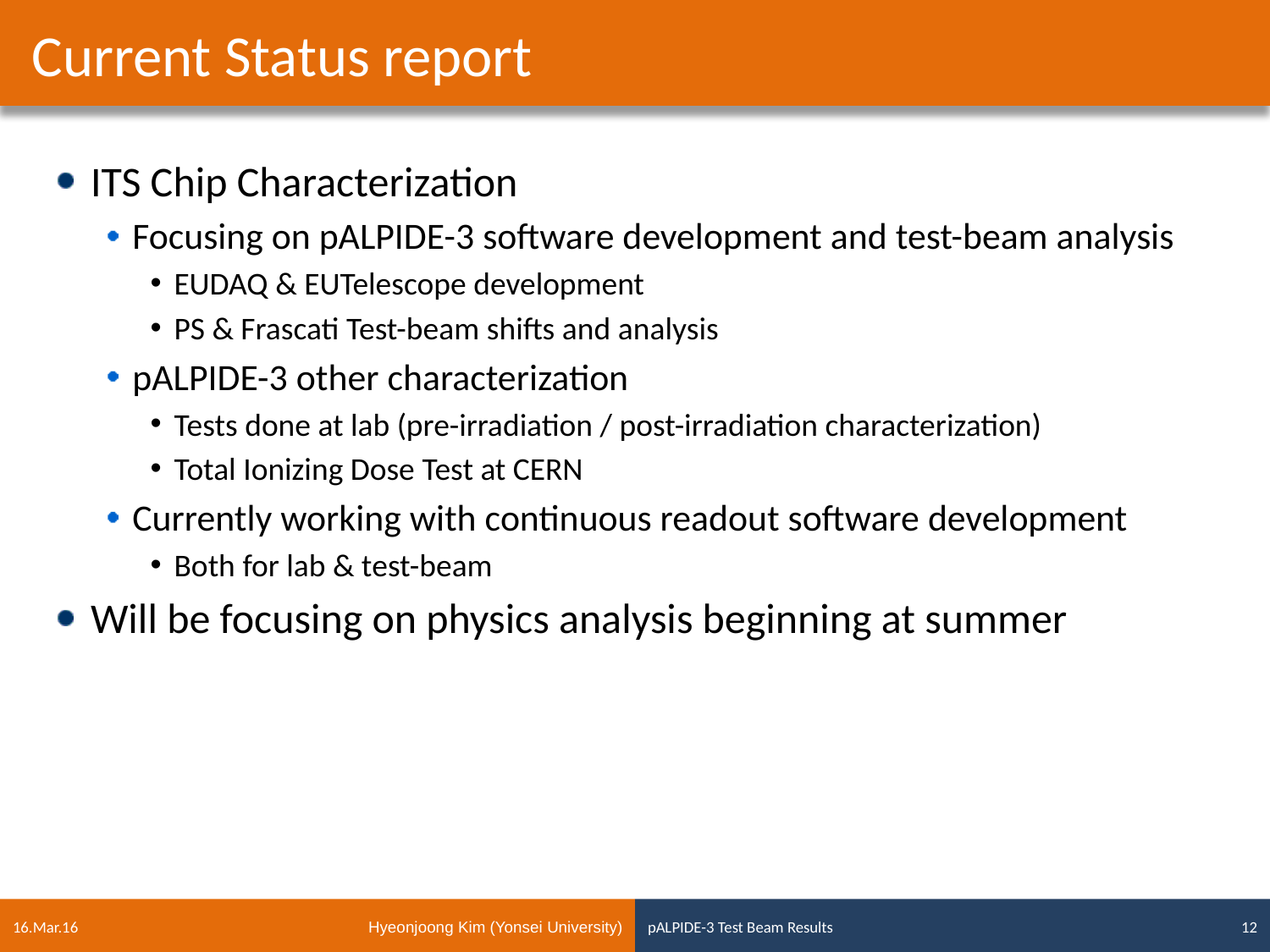

# Current Status report
ITS Chip Characterization
Focusing on pALPIDE-3 software development and test-beam analysis
EUDAQ & EUTelescope development
PS & Frascati Test-beam shifts and analysis
pALPIDE-3 other characterization
Tests done at lab (pre-irradiation / post-irradiation characterization)
Total Ionizing Dose Test at CERN
Currently working with continuous readout software development
Both for lab & test-beam
Will be focusing on physics analysis beginning at summer
16.Mar.16
pALPIDE-3 Test Beam Results
12